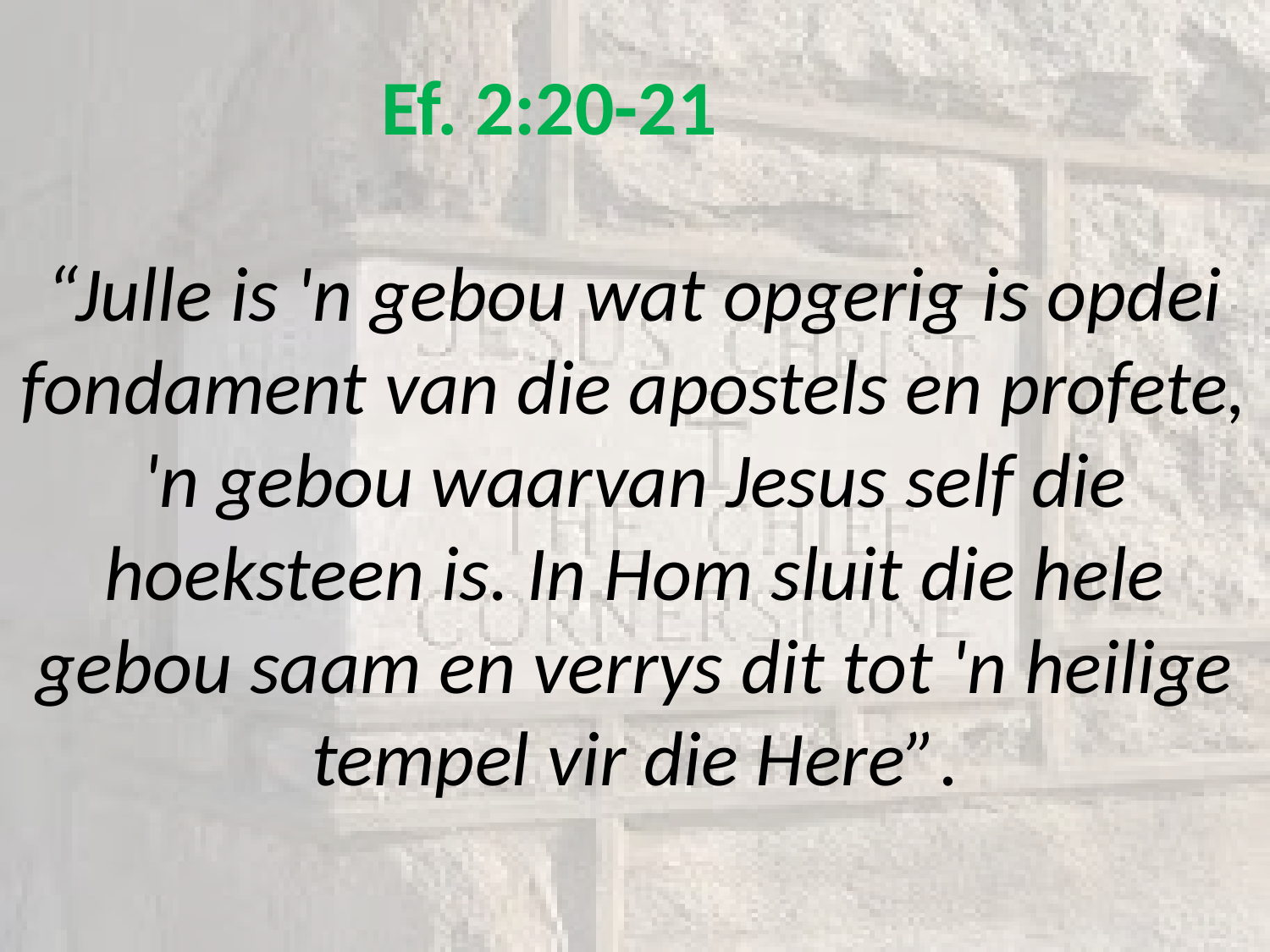

# Ef. 2:20-21 “Julle is 'n gebou wat opgerig is opdei fondament van die apostels en profete, 'n gebou waarvan Jesus self die hoeksteen is. In Hom sluit die hele gebou saam en verrys dit tot 'n heilige tempel vir die Here”.